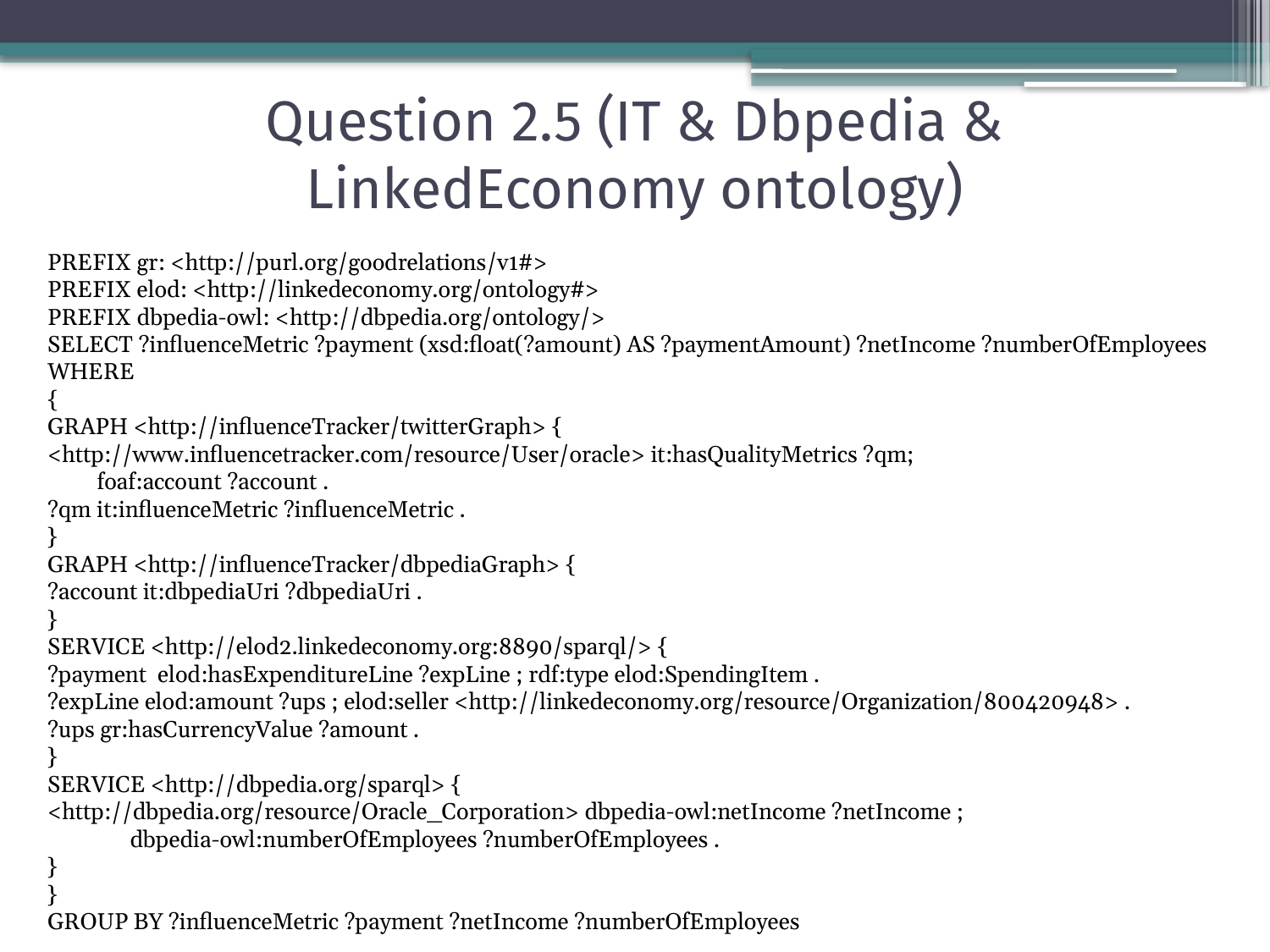

# Question 2.5 (IT & Dbpedia & LinkedEconomy ontology)
PREFIX gr: <http://purl.org/goodrelations/v1#>
PREFIX elod: <http://linkedeconomy.org/ontology#>
PREFIX dbpedia-owl: <http://dbpedia.org/ontology/>
SELECT ?influenceMetric ?payment (xsd:float(?amount) AS ?paymentAmount) ?netIncome ?numberOfEmployees
WHERE
{
GRAPH <http://influenceTracker/twitterGraph> {
<http://www.influencetracker.com/resource/User/oracle> it:hasQualityMetrics ?qm;
         foaf:account ?account .
?qm it:influenceMetric ?influenceMetric .
}
GRAPH <http://influenceTracker/dbpediaGraph> {
?account it:dbpediaUri ?dbpediaUri .
}
SERVICE <http://elod2.linkedeconomy.org:8890/sparql/> {
?payment  elod:hasExpenditureLine ?expLine ; rdf:type elod:SpendingItem .
?expLine elod:amount ?ups ; elod:seller <http://linkedeconomy.org/resource/Organization/800420948> .
?ups gr:hasCurrencyValue ?amount .
}
SERVICE <http://dbpedia.org/sparql> {
<http://dbpedia.org/resource/Oracle_Corporation> dbpedia-owl:netIncome ?netIncome ;
               dbpedia-owl:numberOfEmployees ?numberOfEmployees .
}
}
GROUP BY ?influenceMetric ?payment ?netIncome ?numberOfEmployees